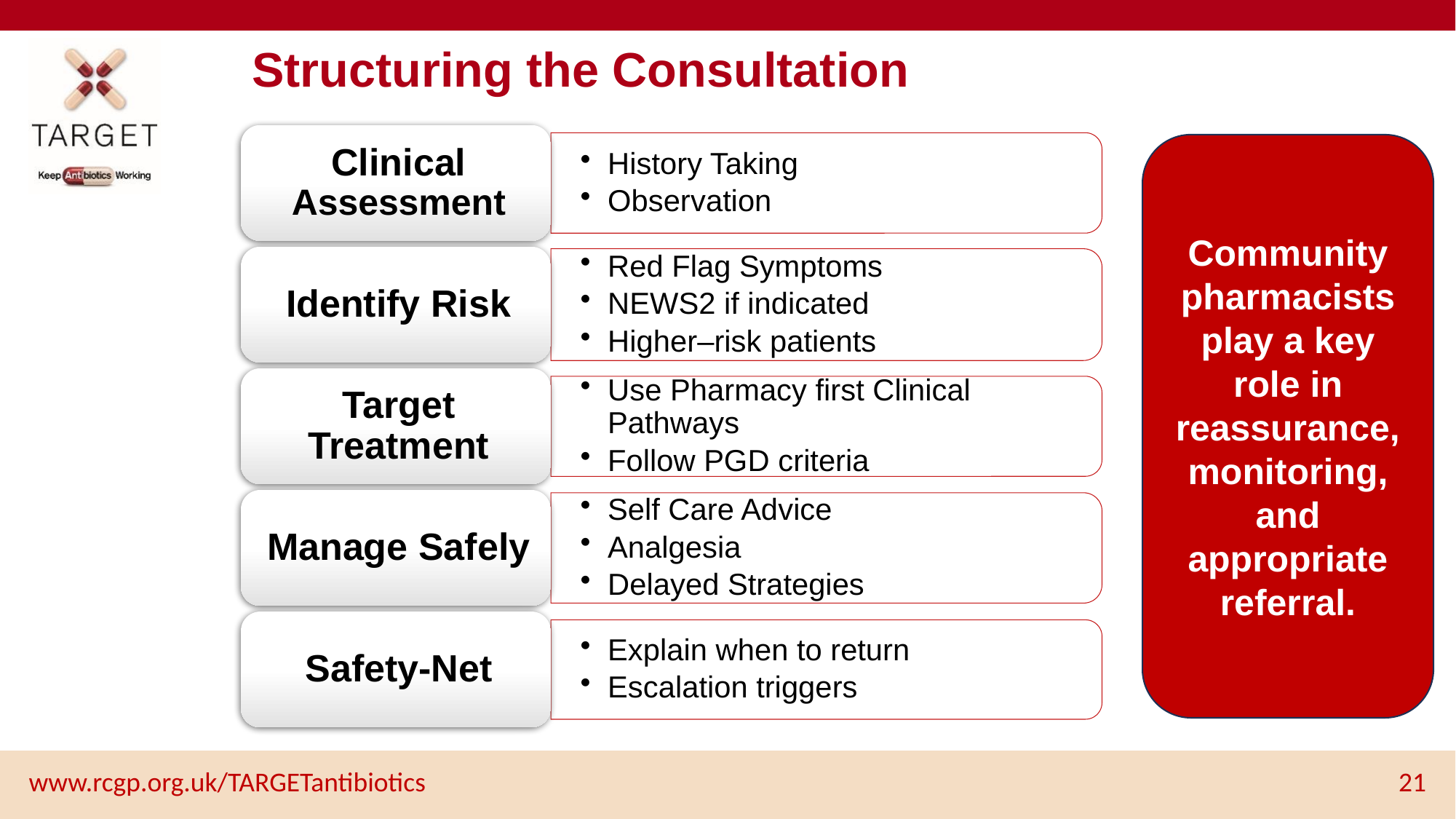

# Structuring the Consultation
History Taking
Observation
Clinical Assessment
Red Flag Symptoms
NEWS2 if indicated
Higher–risk patients
Identify Risk
Use Pharmacy first Clinical Pathways
Follow PGD criteria
Target Treatment
Self Care Advice
Analgesia
Delayed Strategies
Manage Safely
Explain when to return
Escalation triggers
Safety-Net
Community pharmacists play a key role in reassurance, monitoring, and appropriate referral.